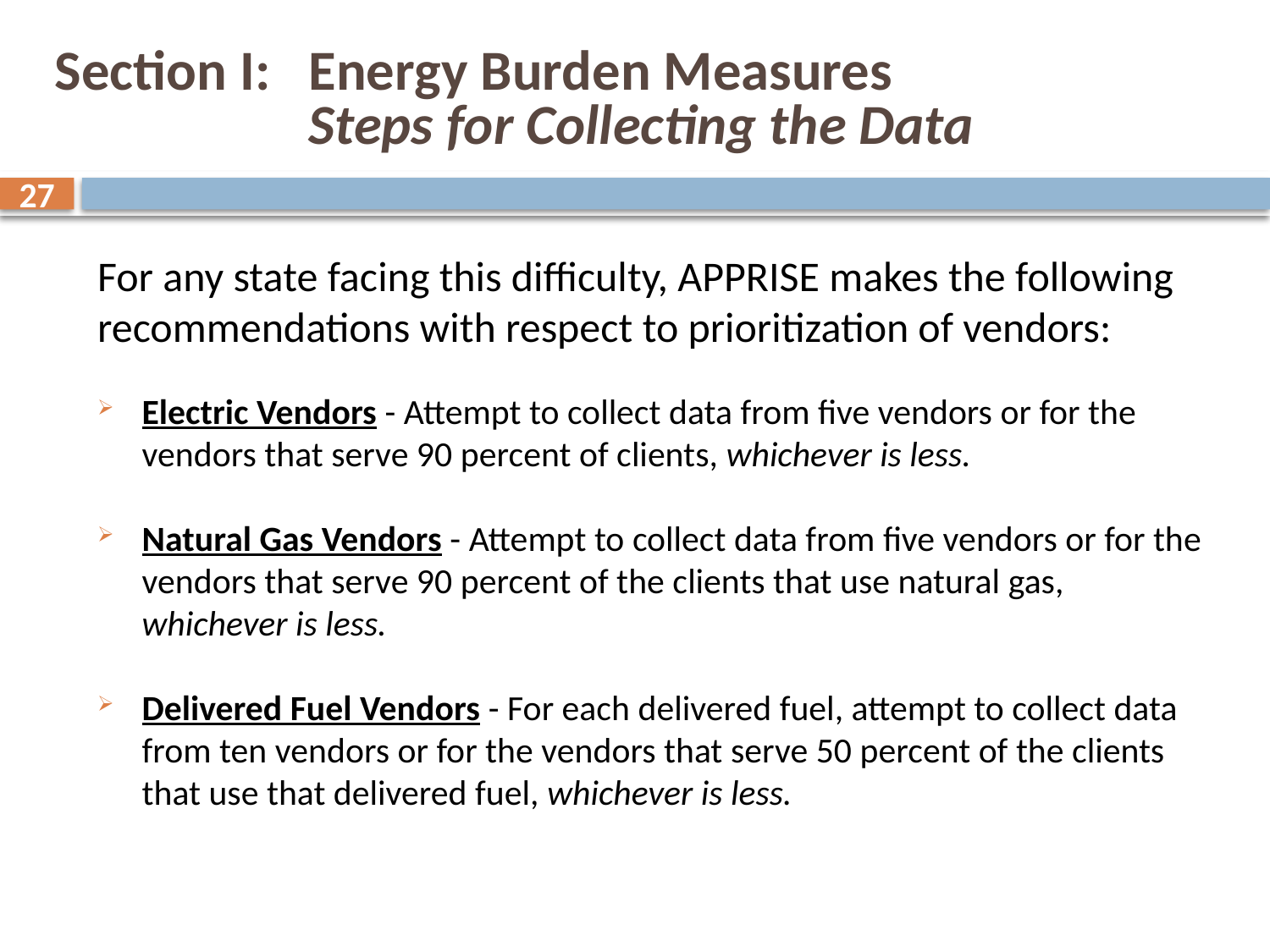

# Section I:  	Energy Burden Measures Steps for Collecting the Data
27
For any state facing this difficulty, APPRISE makes the following recommendations with respect to prioritization of vendors:

Electric Vendors - Attempt to collect data from five vendors or for the vendors that serve 90 percent of clients, whichever is less.

Natural Gas Vendors - Attempt to collect data from five vendors or for the vendors that serve 90 percent of the clients that use natural gas, whichever is less.

Delivered Fuel Vendors - For each delivered fuel, attempt to collect data from ten vendors or for the vendors that serve 50 percent of the clients that use that delivered fuel, whichever is less.